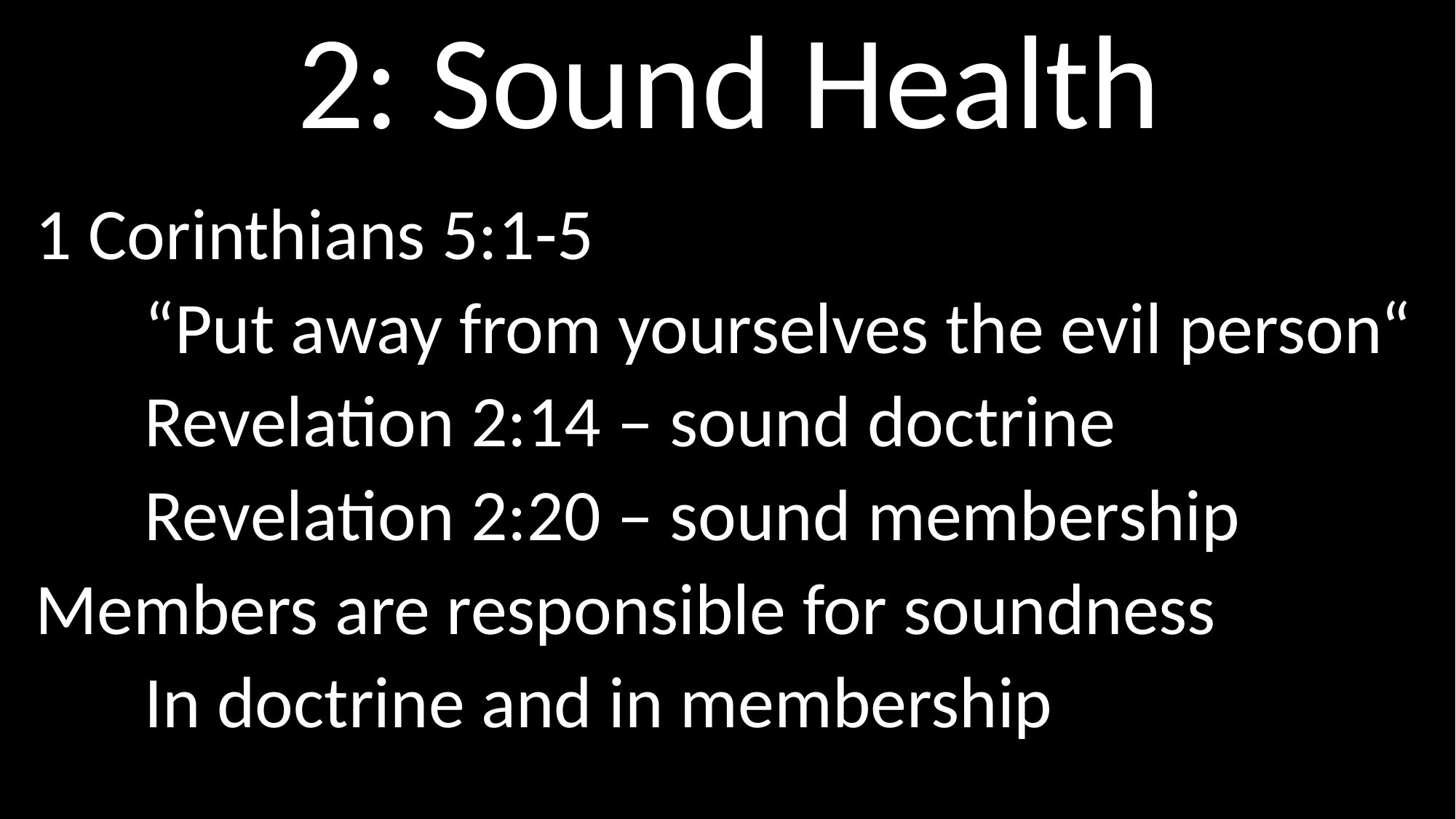

# 2: Sound Health
1 Corinthians 5:1-5
	“Put away from yourselves the evil person“
	Revelation 2:14 – sound doctrine
	Revelation 2:20 – sound membership
Members are responsible for soundness
	In doctrine and in membership